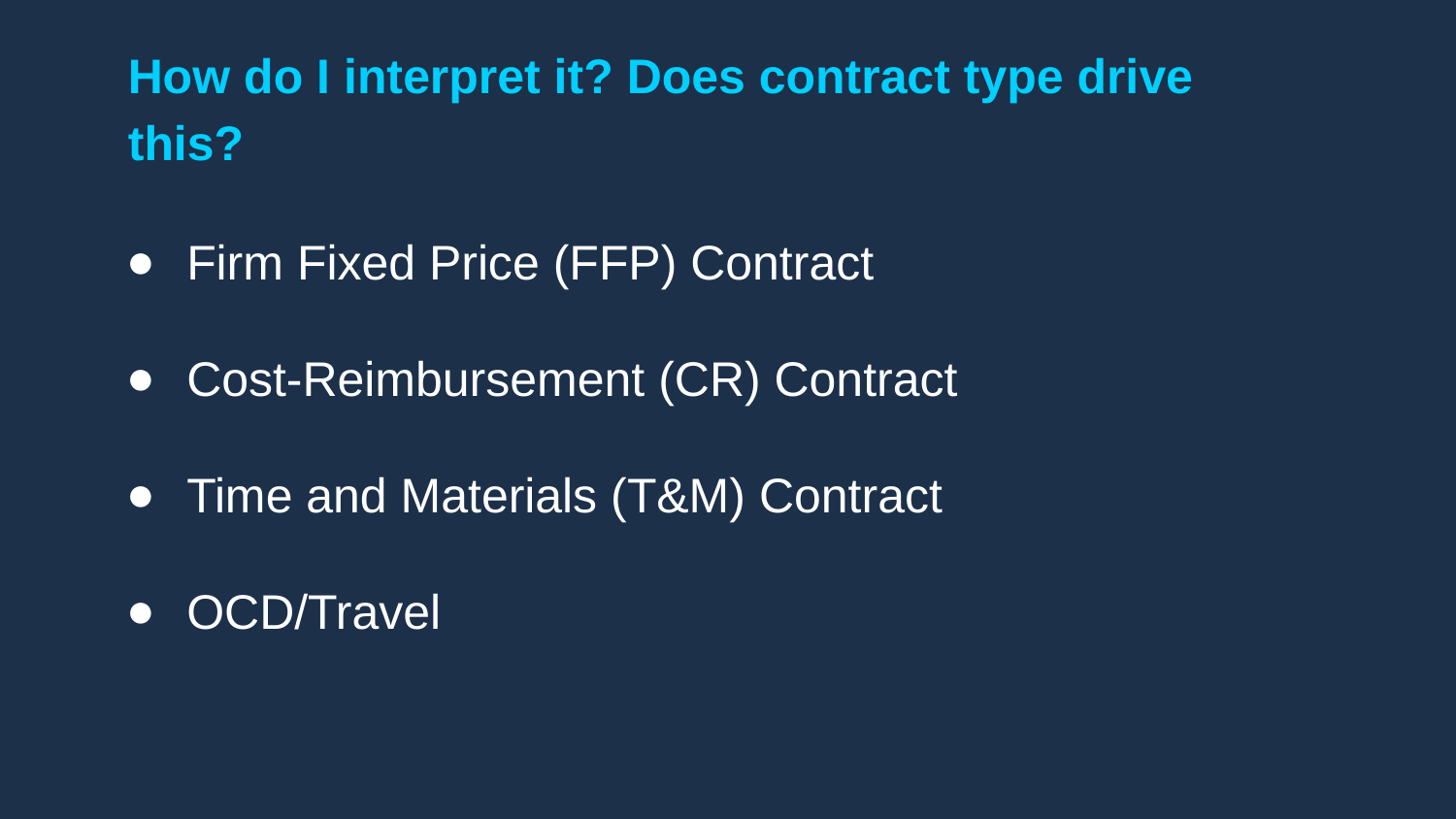

# How do I interpret it? Does contract type drive this?

Firm Fixed Price (FFP) Contract

Cost-Reimbursement (CR) Contract
Time and Materials (T&M) Contract
OCD/Travel